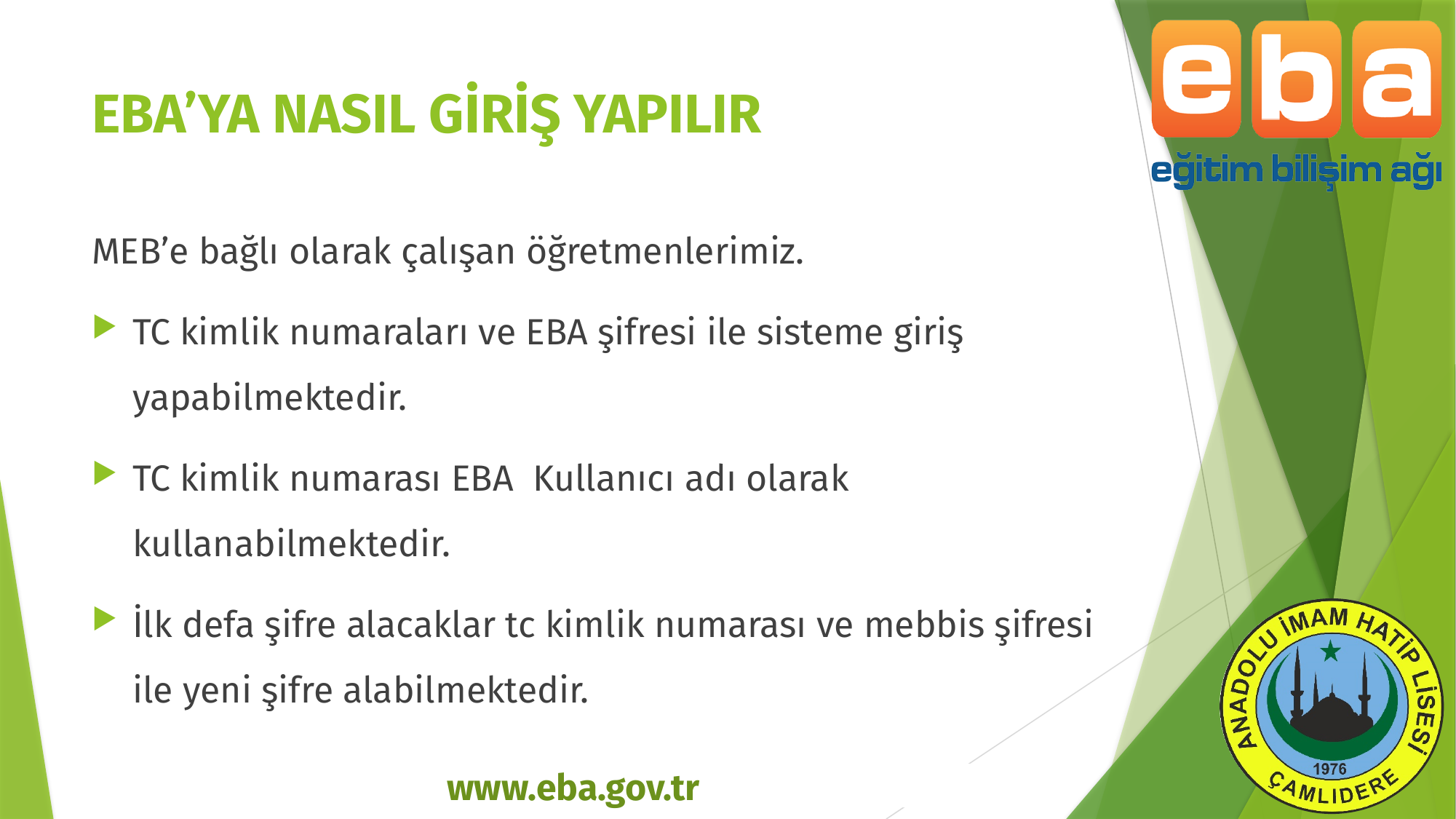

# EBA’YA NASIL GİRİŞ YAPILIR
MEB’e bağlı olarak çalışan öğretmenlerimiz.
TC kimlik numaraları ve EBA şifresi ile sisteme giriş yapabilmektedir.
TC kimlik numarası EBA  Kullanıcı adı olarak kullanabilmektedir.
İlk defa şifre alacaklar tc kimlik numarası ve mebbis şifresi ile yeni şifre alabilmektedir.

www.eba.gov.tr